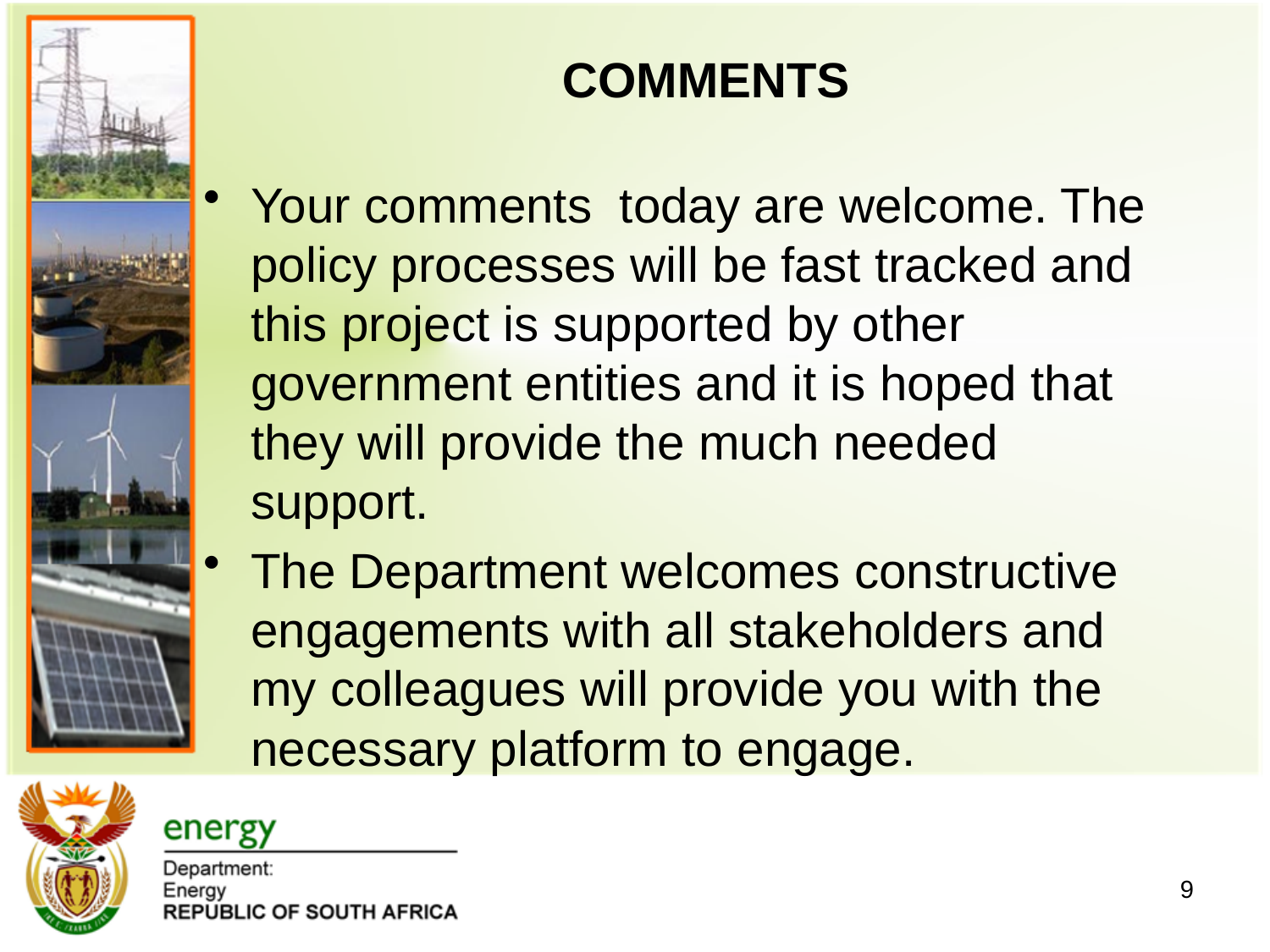

# COMMENTS

Your comments  today are welcome. The policy processes will be fast tracked and this project is supported by other government entities and it is hoped that they will provide the much needed support.
The Department welcomes constructive engagements with all stakeholders and my colleagues will provide you with the necessary platform to engage.

9